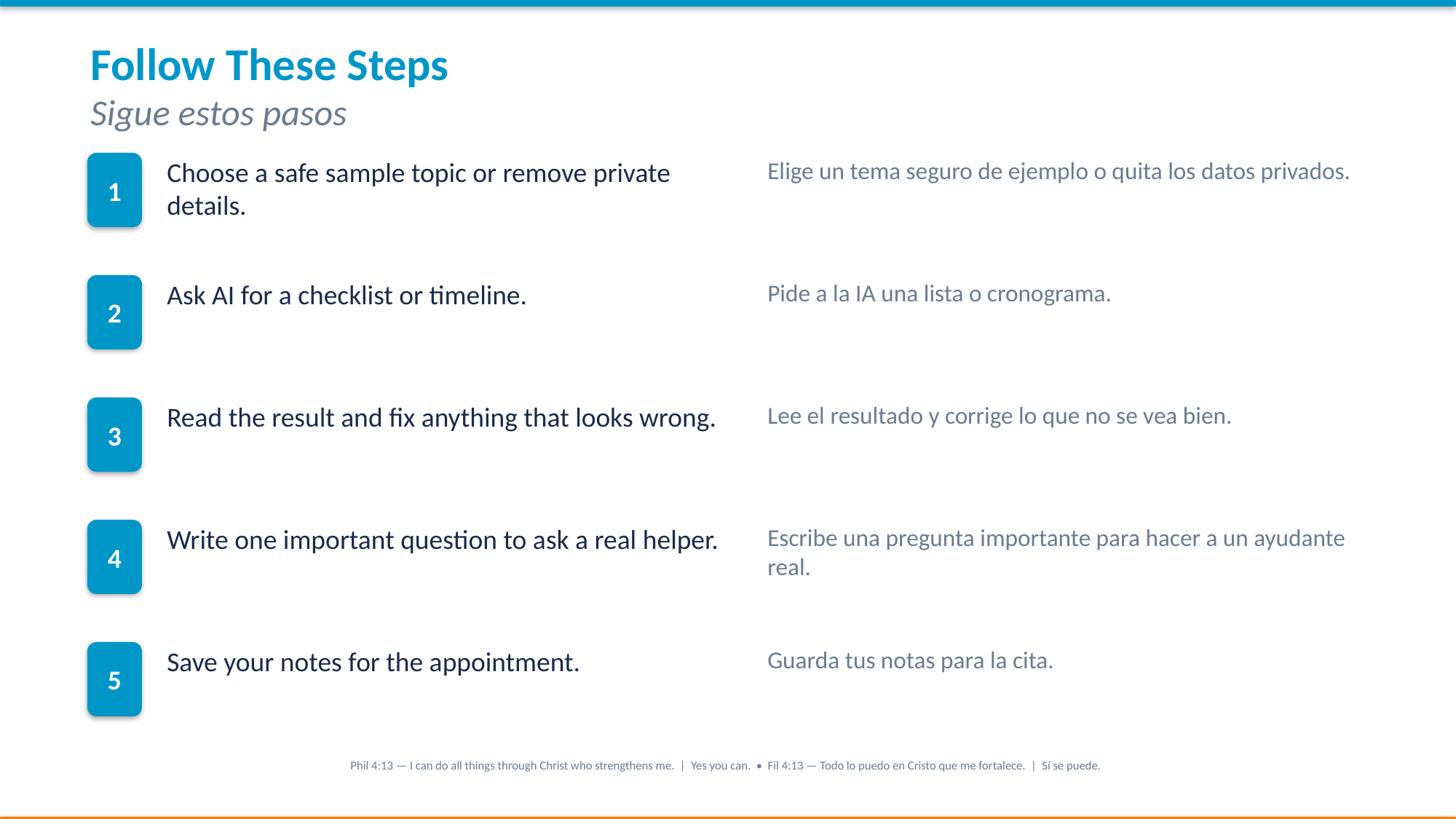

Follow These Steps
Sigue estos pasos
1
Choose a safe sample topic or remove private details.
Elige un tema seguro de ejemplo o quita los datos privados.
2
Ask AI for a checklist or timeline.
Pide a la IA una lista o cronograma.
3
Read the result and fix anything that looks wrong.
Lee el resultado y corrige lo que no se vea bien.
4
Write one important question to ask a real helper.
Escribe una pregunta importante para hacer a un ayudante real.
5
Save your notes for the appointment.
Guarda tus notas para la cita.
Phil 4:13 — I can do all things through Christ who strengthens me.  |  Yes you can.  •  Fil 4:13 — Todo lo puedo en Cristo que me fortalece.  |  Sí se puede.